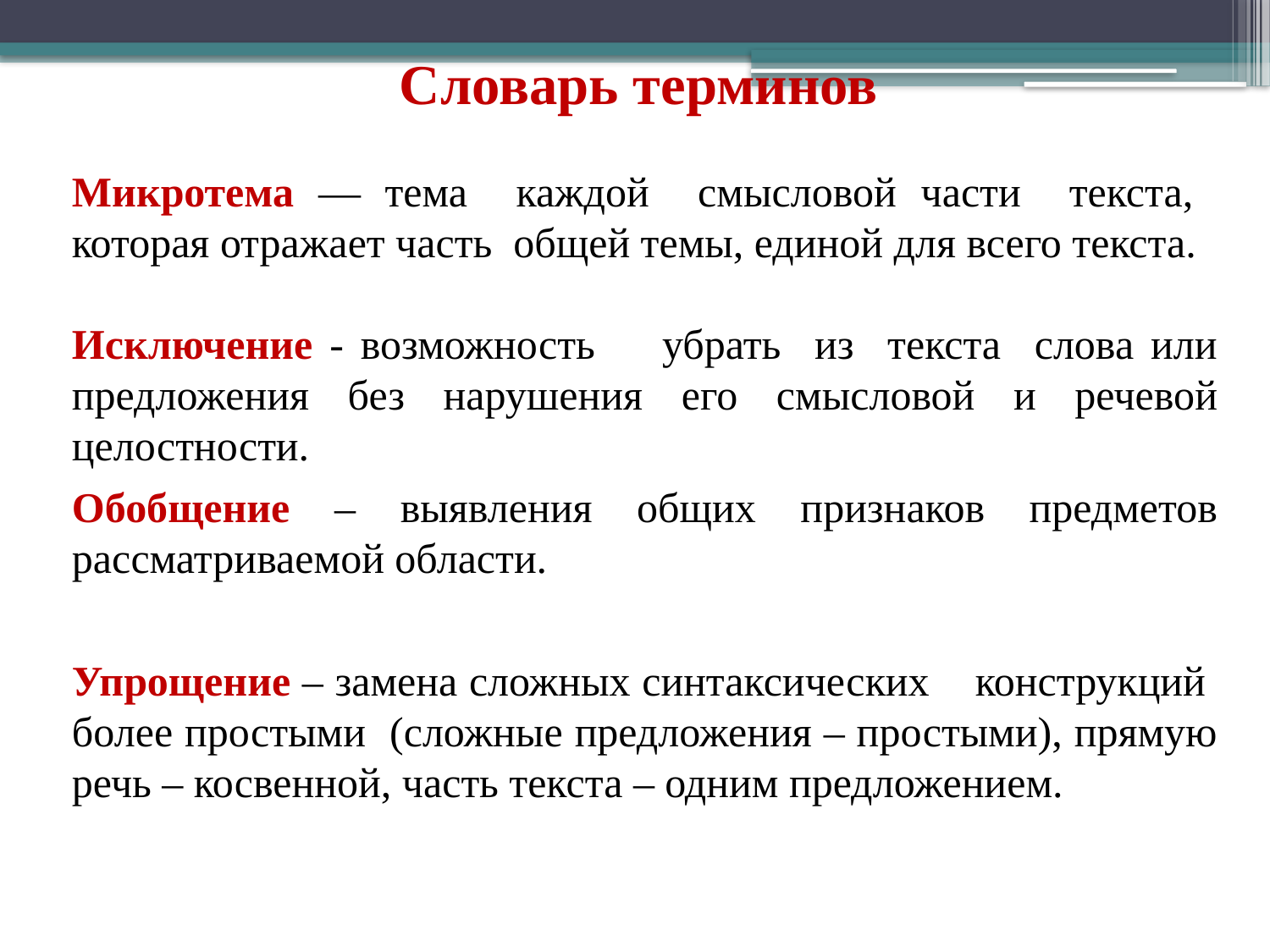

Словарь терминов
Микротема — тема  каждой  смысловой части  текста,  которая отражает часть  общей темы, единой для всего текста.

Исключение - возможность    убрать  из  текста  слова или предложения без нарушения его смысловой и речевой целостности.
Обобщение – выявления общих признаков предметов рассматриваемой области.

Упрощение – замена сложных синтаксических    конструкций  более простыми  (сложные предложения – простыми), прямую речь – косвенной, часть текста – одним предложением.